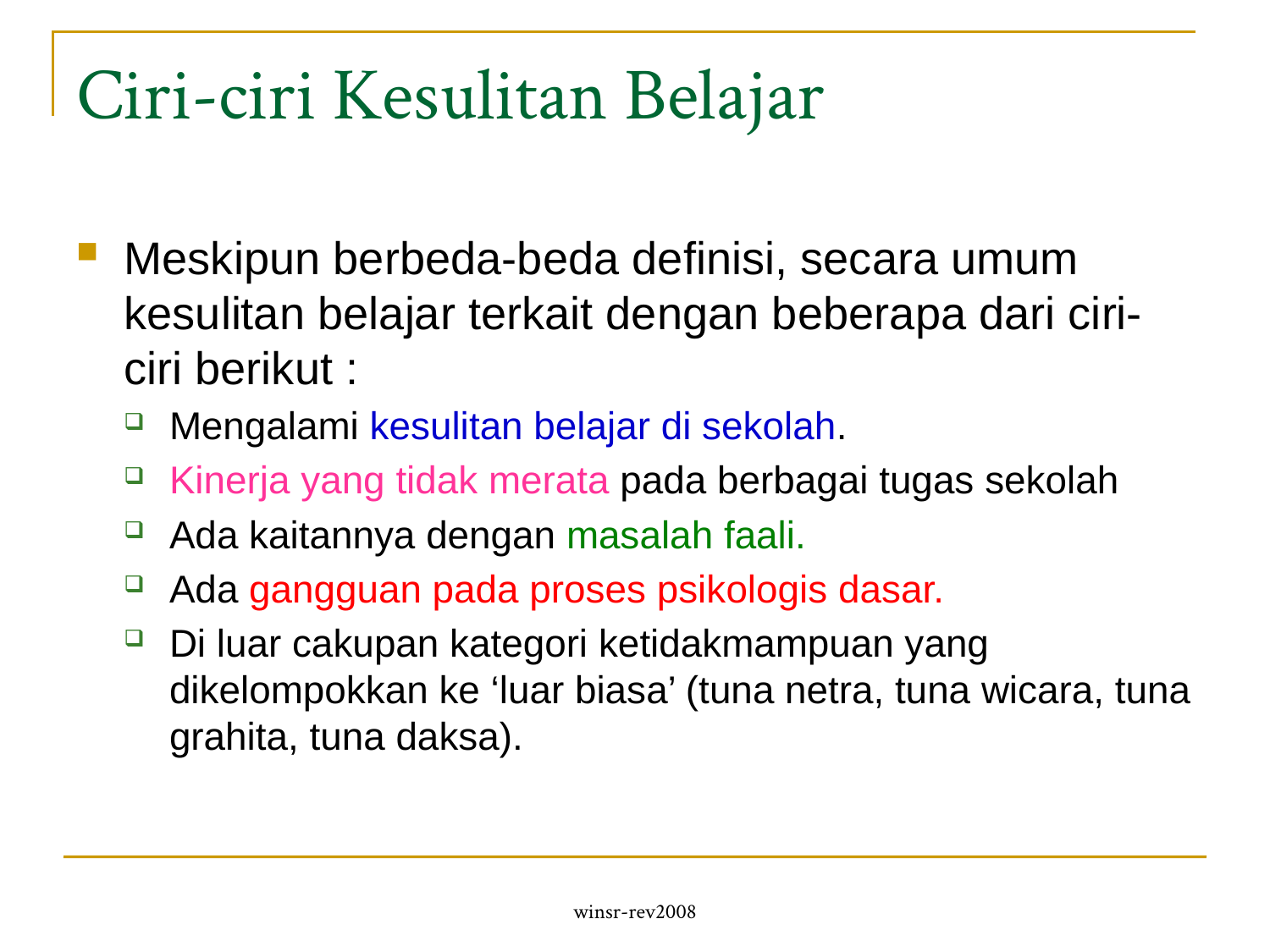

# Ciri-ciri Kesulitan Belajar
Meskipun berbeda-beda definisi, secara umum kesulitan belajar terkait dengan beberapa dari ciri-ciri berikut :
Mengalami kesulitan belajar di sekolah.
Kinerja yang tidak merata pada berbagai tugas sekolah
Ada kaitannya dengan masalah faali.
Ada gangguan pada proses psikologis dasar.
Di luar cakupan kategori ketidakmampuan yang dikelompokkan ke ‘luar biasa’ (tuna netra, tuna wicara, tuna grahita, tuna daksa).
winsr-rev2008